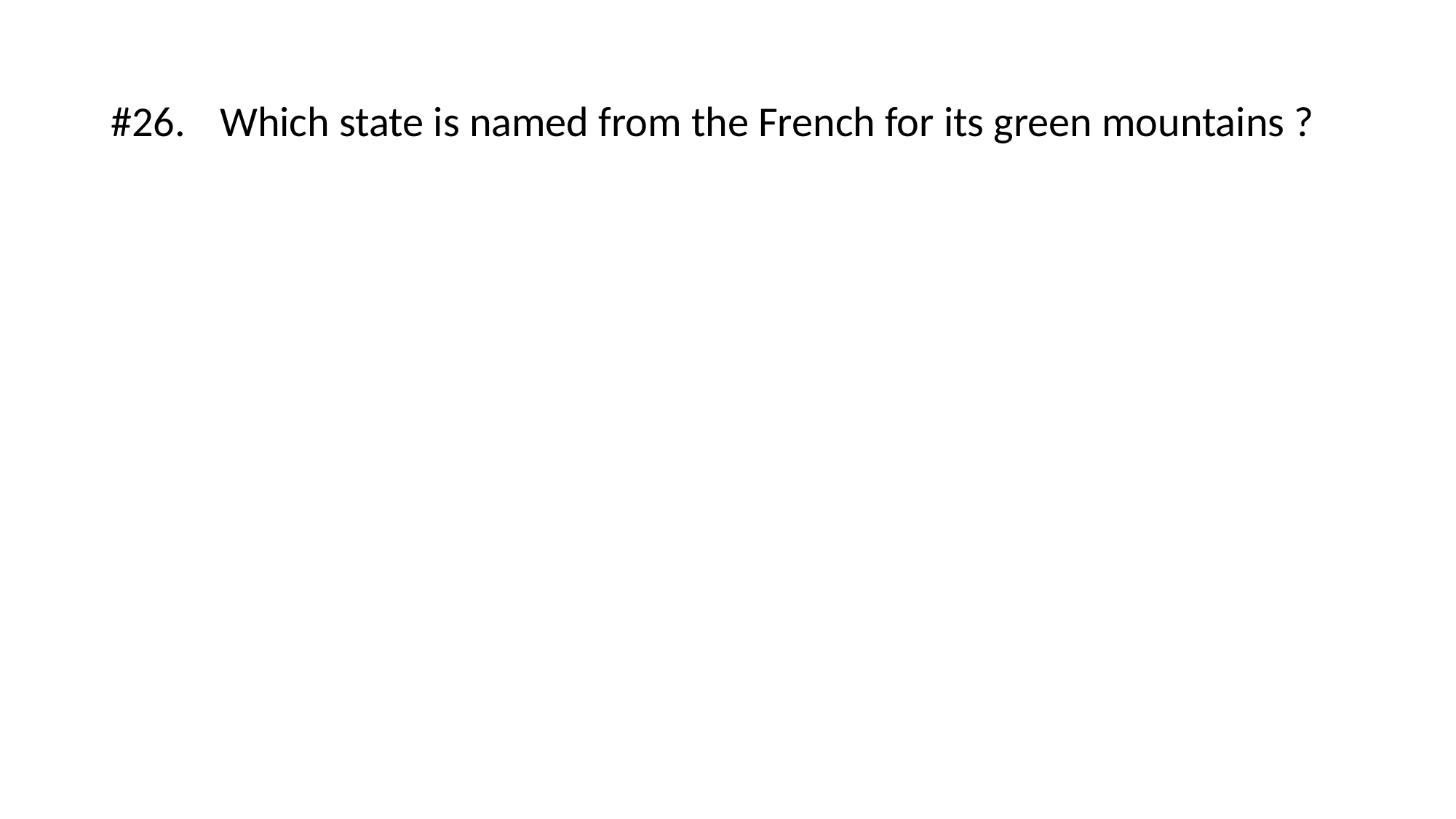

# #26.	Which state is named from the French for its green mountains ?